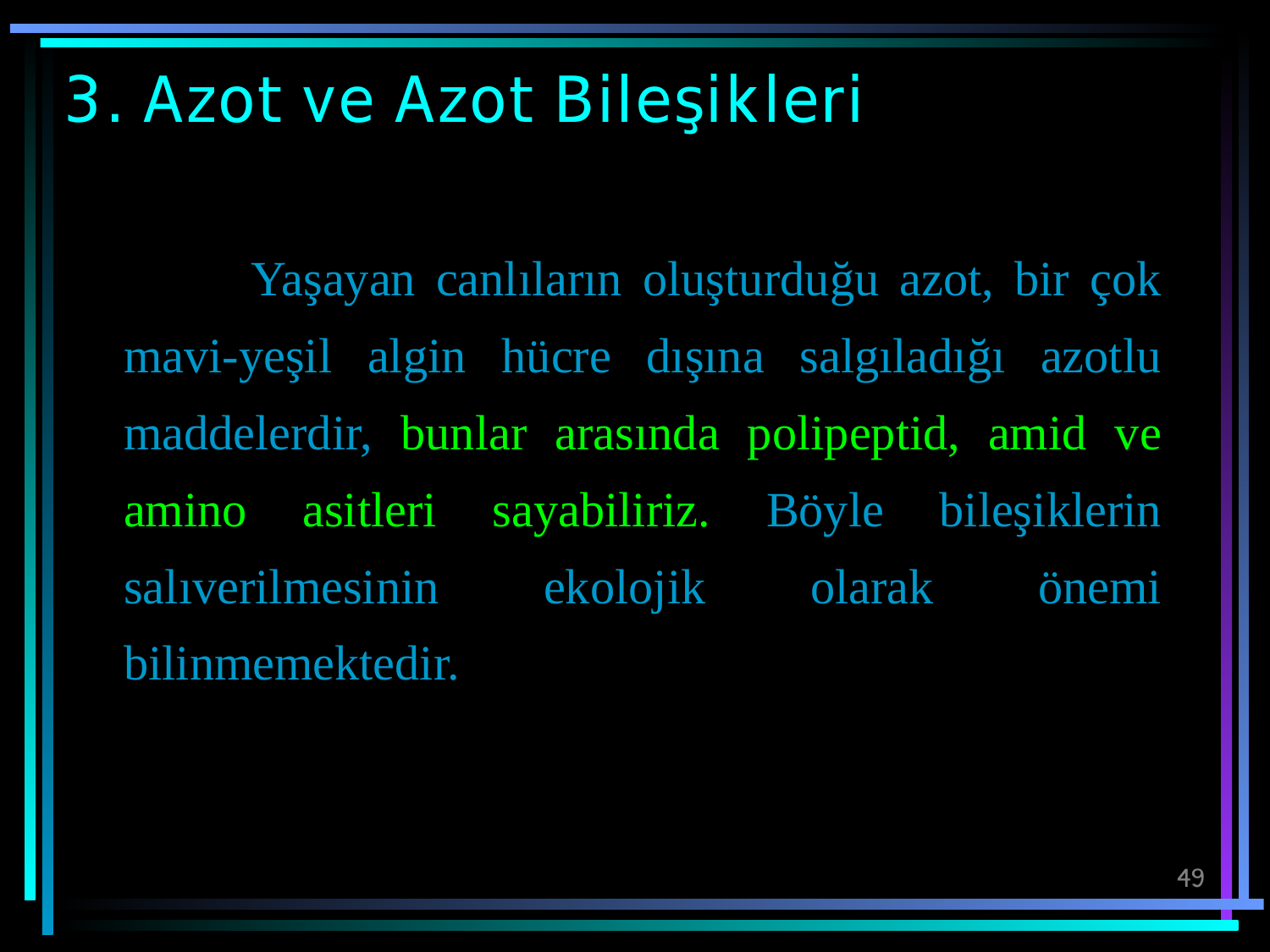

# 3. Azot ve Azot Bileşikleri
		Yaşayan canlıların oluşturduğu azot, bir çok mavi-yeşil algin hücre dışına salgıladığı azotlu maddelerdir, bunlar arasında polipeptid, amid ve amino asitleri sayabiliriz. Böyle bileşiklerin salıverilmesinin ekolojik olarak önemi bilinmemektedir.
49